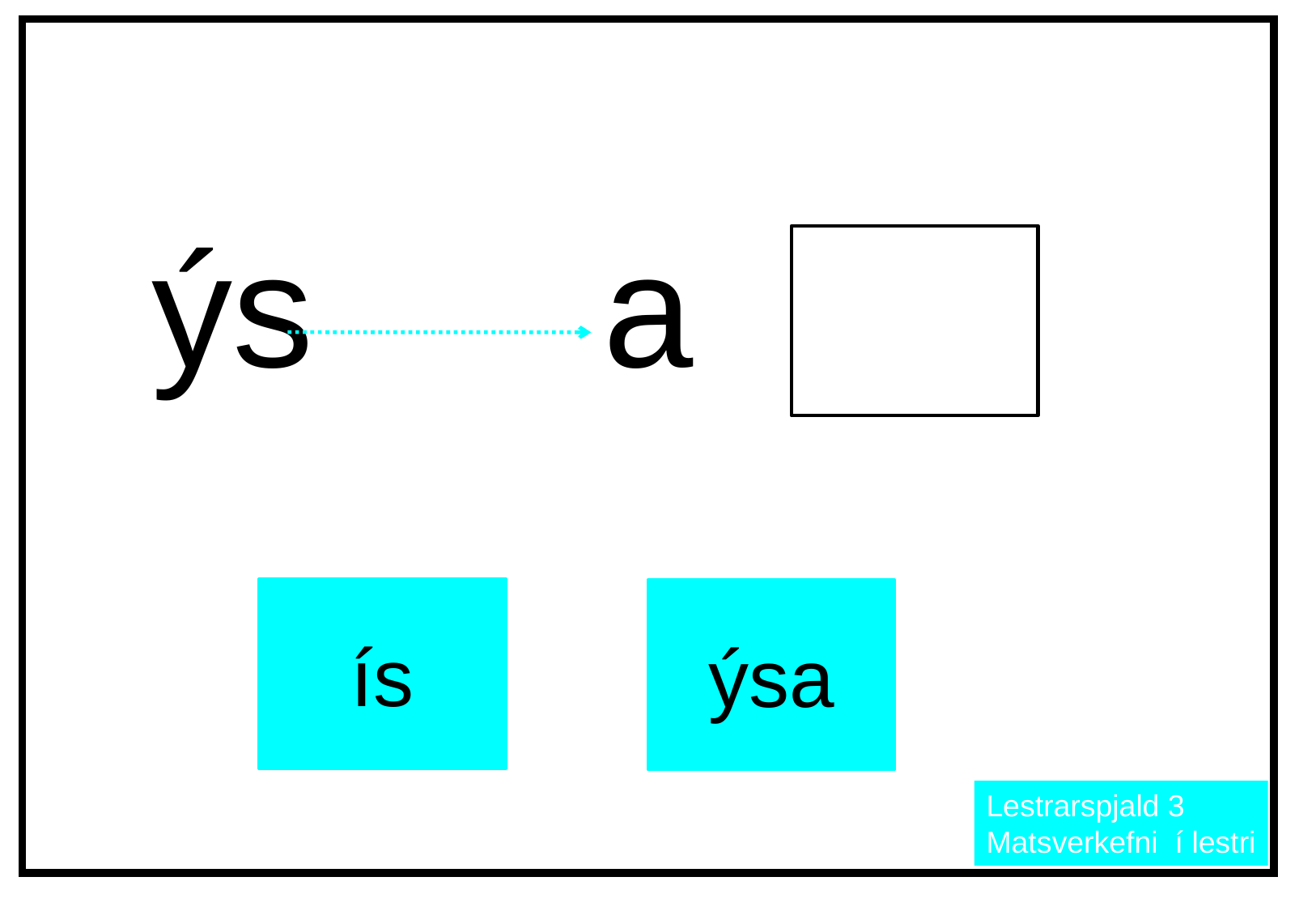

ýs

a

ís
ýsa
Lestrarspjald 3
Matsverkefni  í lestri